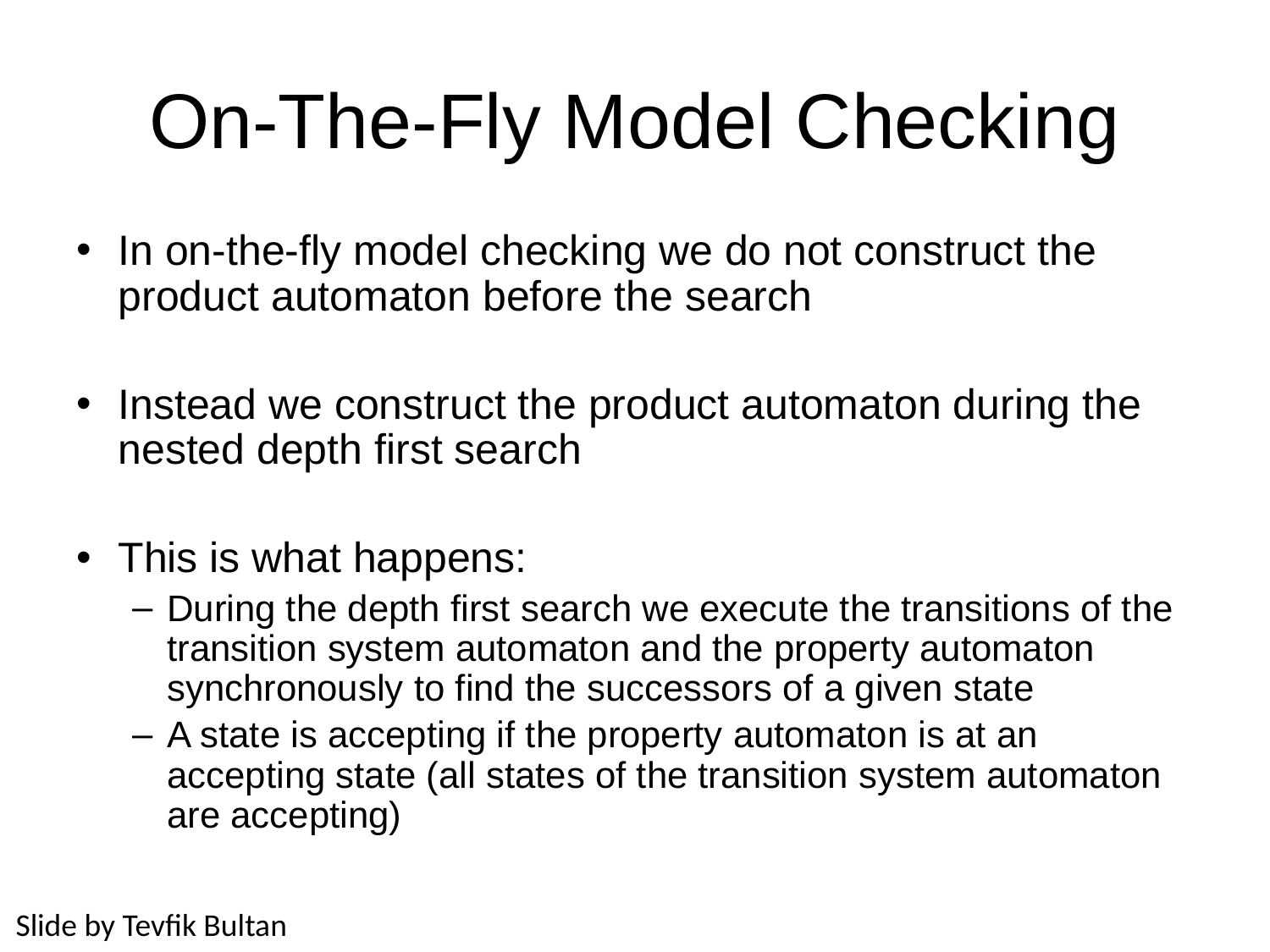

# On-The-Fly Model Checking
In on-the-fly model checking we do not construct the product automaton before the search

Instead we construct the product automaton during the nested depth first search

This is what happens:
During the depth first search we execute the transitions of the transition system automaton and the property automaton synchronously to find the successors of a given state
A state is accepting if the property automaton is at an accepting state (all states of the transition system automaton are accepting)
Slide by Tevfik Bultan